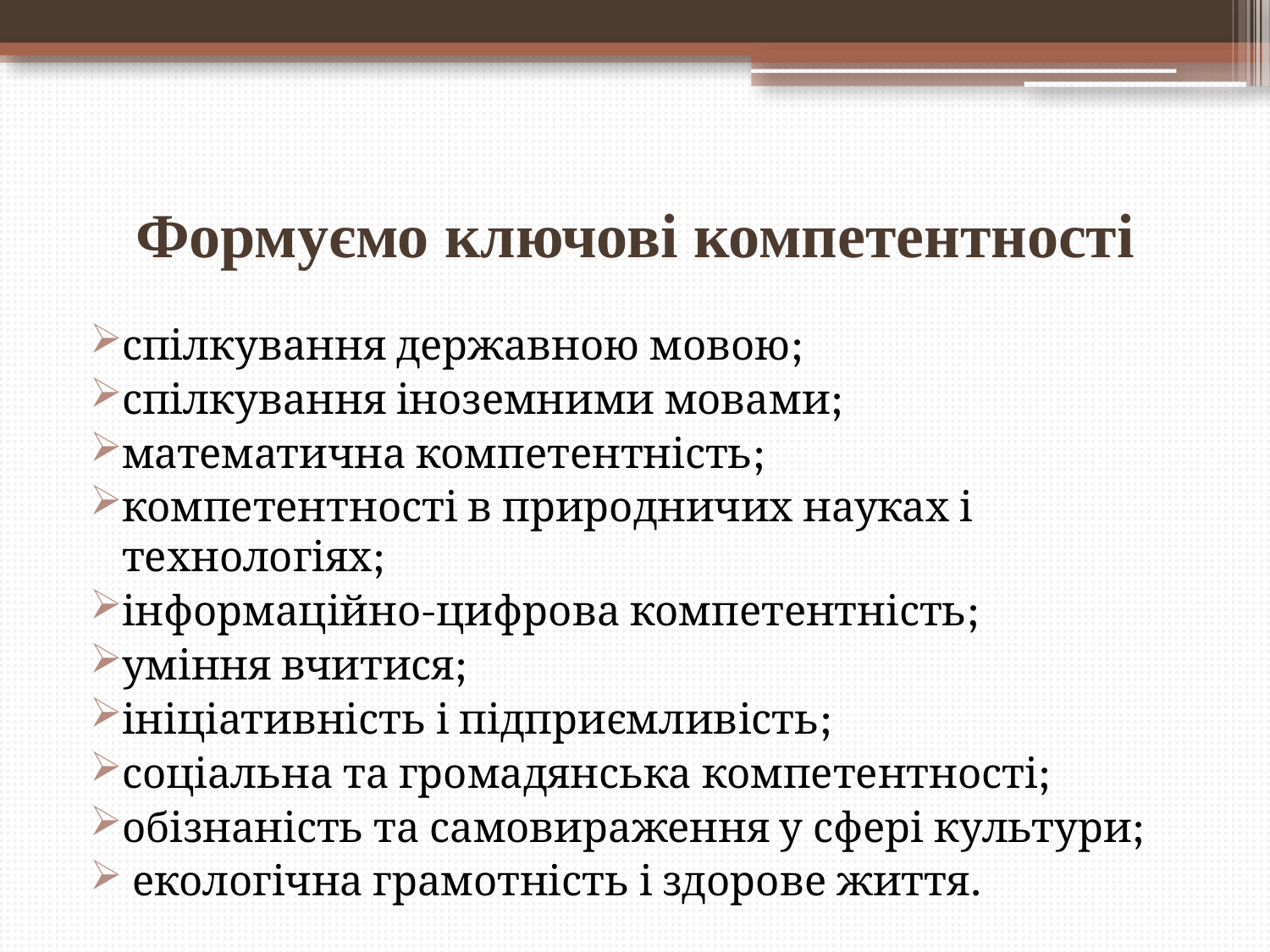

# Формуємо ключові компетентності
спілкування державною мовою;
спілкування іноземними мовами;
математична компетентність;
компетентності в природничих науках і технологіях;
інформаційно-цифрова компетентність;
уміння вчитися;
ініціативність і підприємливість;
соціальна та громадянська компетентності;
обізнаність та самовираження у сфері культури;
 екологічна грамотність і здорове життя.